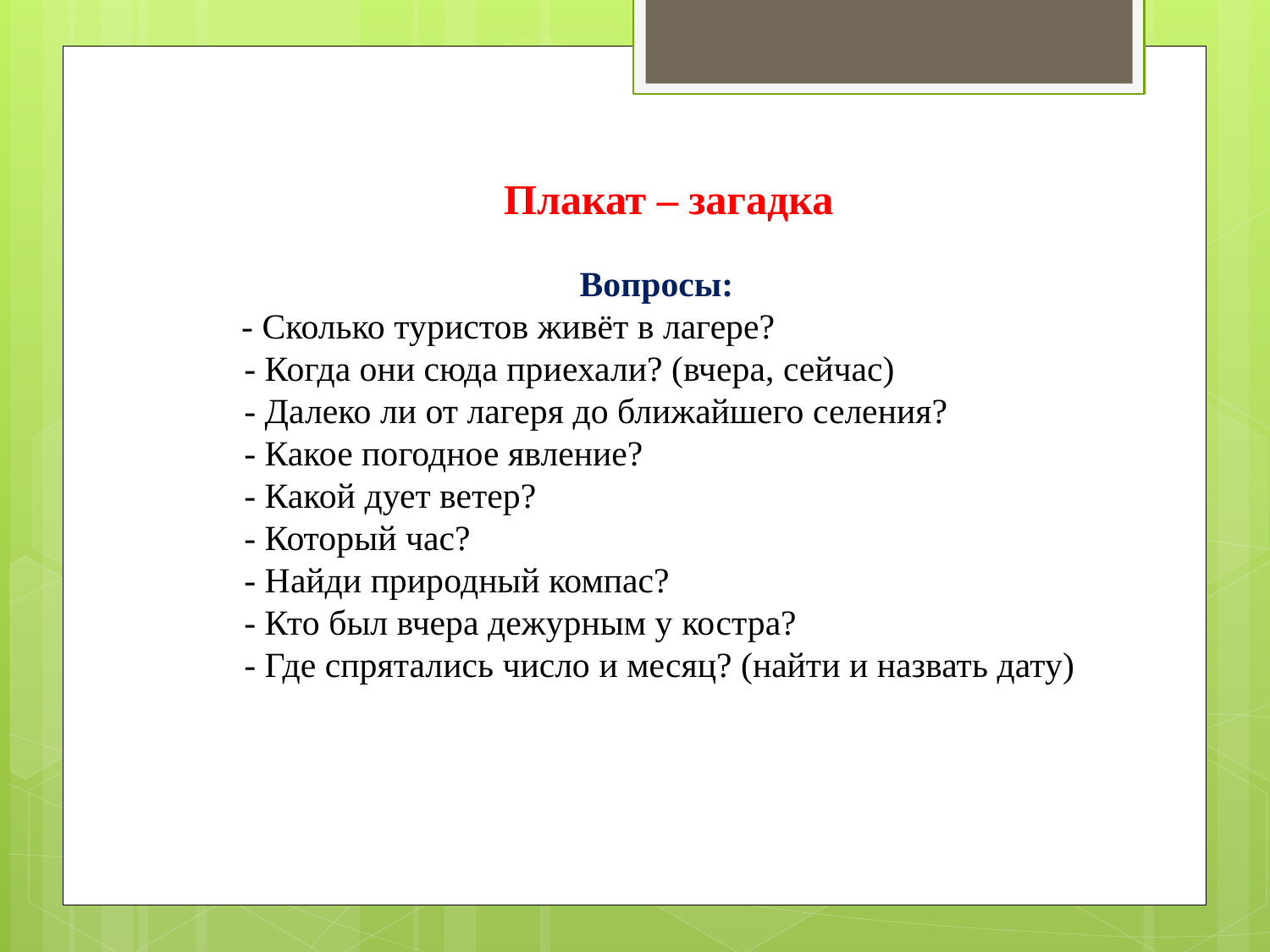

Плакат – загадка

Вопросы:
   - Сколько туристов живёт в лагере?
   - Когда они сюда приехали? (вчера, сейчас)
   - Далеко ли от лагеря до ближайшего селения?
   - Какое погодное явление?
   - Какой дует ветер?
   - Который час?
   - Найди природный компас?
   - Кто был вчера дежурным у костра?
   - Где спрятались число и месяц? (найти и назвать дату)